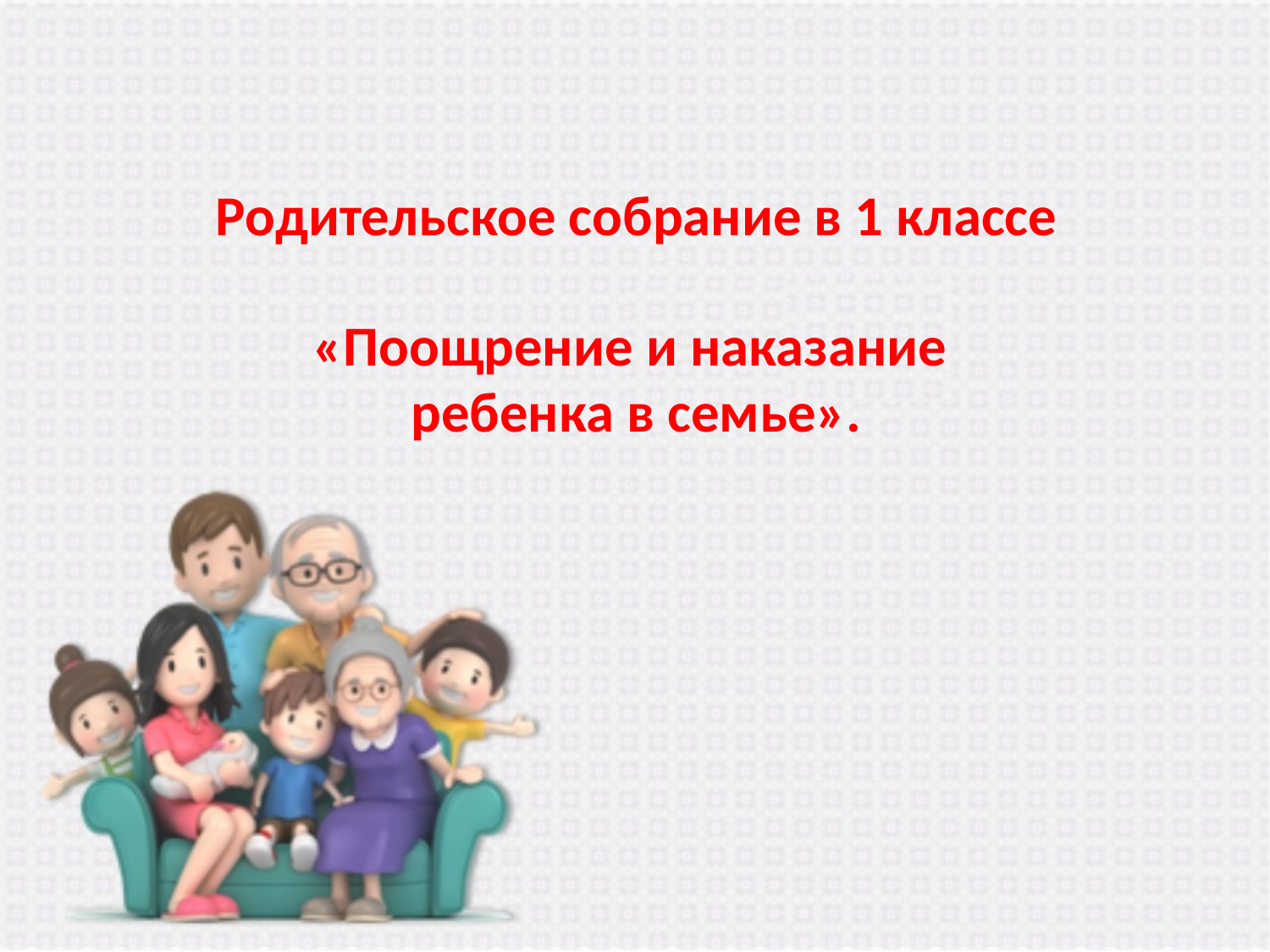

Родительское собрание в 1 классе

«Поощрение и наказание
ребенка в семье».